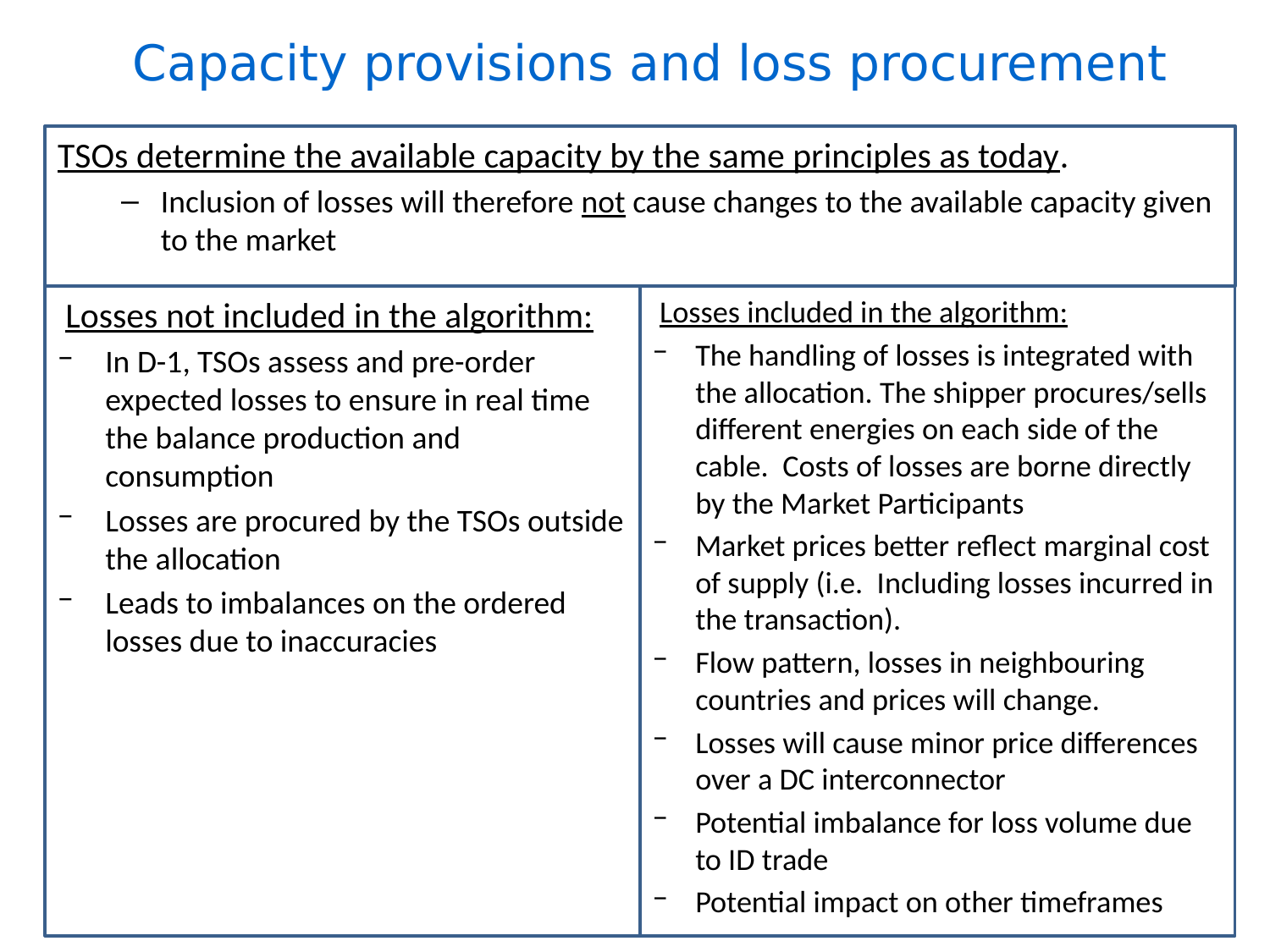

# Capacity provisions and loss procurement

TSOs determine the available capacity by the same principles as today.
Inclusion of losses will therefore not cause changes to the available capacity given to the market
Losses not included in the algorithm:
In D-1, TSOs assess and pre-order expected losses to ensure in real time the balance production and consumption
Losses are procured by the TSOs outside the allocation
Leads to imbalances on the ordered losses due to inaccuracies

Losses included in the algorithm:
The handling of losses is integrated with the allocation. The shipper procures/sells different energies on each side of the cable.  Costs of losses are borne directly by the Market Participants
Market prices better reflect marginal cost of supply (i.e.  Including losses incurred in the transaction).
Flow pattern, losses in neighbouring countries and prices will change.
Losses will cause minor price differences over a DC interconnector
Potential imbalance for loss volume due to ID trade
Potential impact on other timeframes